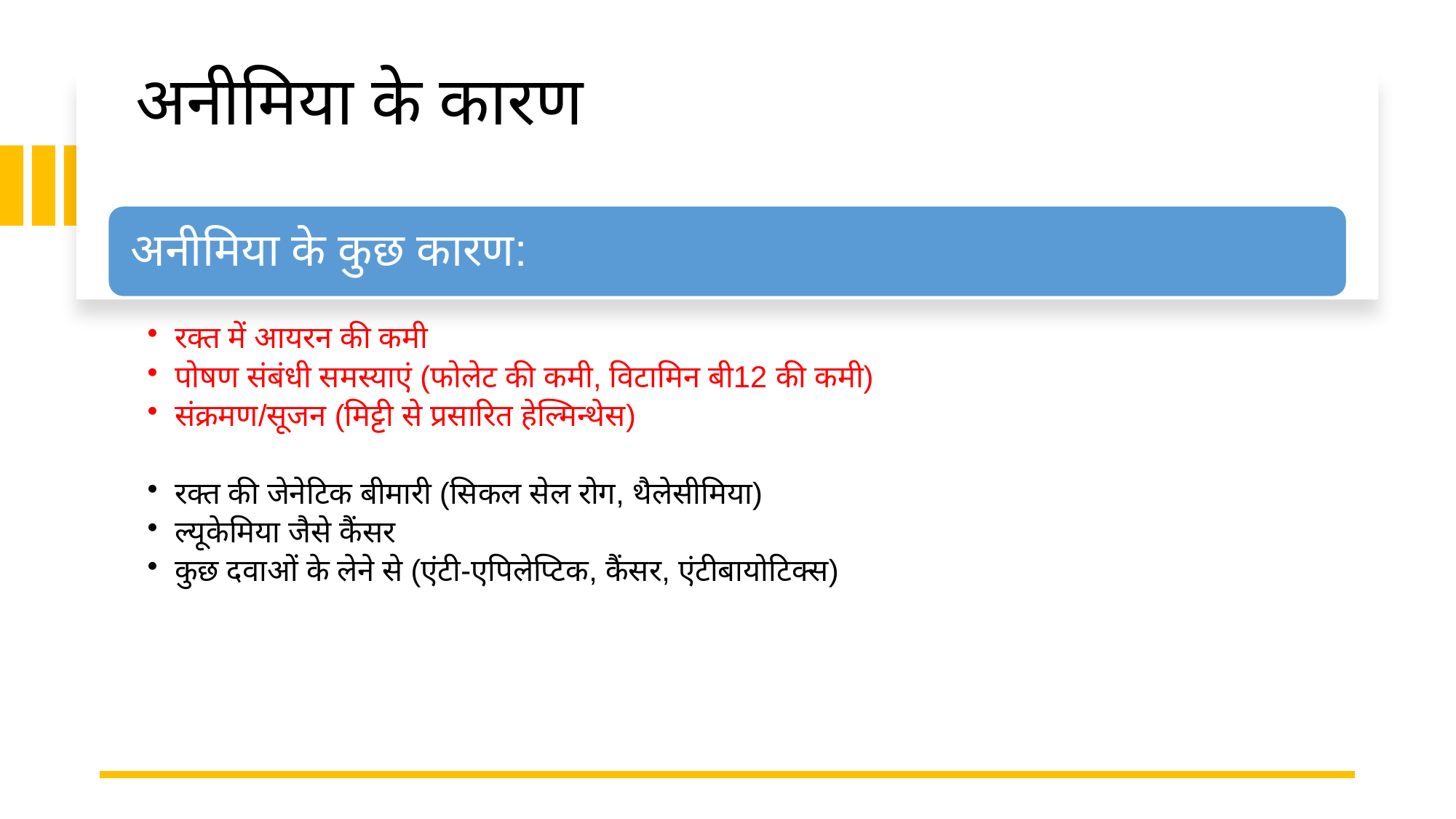

# अनीमिया के कारण

अनीमिया के कुछ कारण:
रक्त में आयरन की कमी
पोषण संबंधी समस्याएं (फोलेट की कमी, विटामिन बी12 की कमी)
संक्रमण/सूजन (मिट्टी से प्रसारित हेल्मिन्थेस)

रक्त की जेनेटिक बीमारी (सिकल सेल रोग, थैलेसीमिया)
ल्यूकेमिया जैसे कैंसर
कुछ दवाओं के लेने से (एंटी-एपिलेप्टिक, कैंसर, एंटीबायोटिक्स)
11